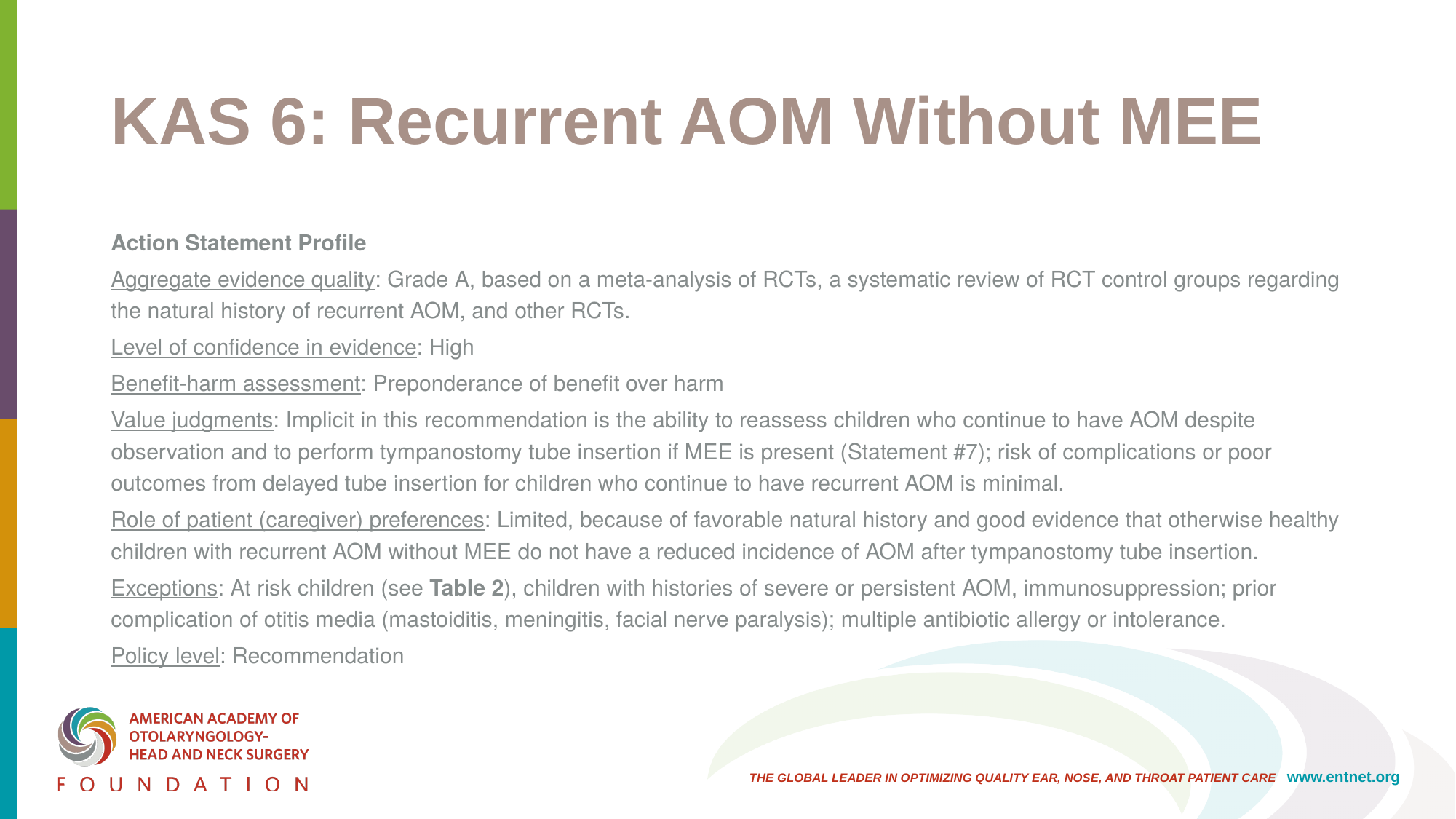

# KAS 6: Recurrent AOM Without MEE
Action Statement Profile
Aggregate evidence quality: Grade A, based on a meta-analysis of RCTs, a systematic review of RCT control groups regarding the natural history of recurrent AOM, and other RCTs.
Level of confidence in evidence: High
Benefit-harm assessment: Preponderance of benefit over harm
Value judgments: Implicit in this recommendation is the ability to reassess children who continue to have AOM despite observation and to perform tympanostomy tube insertion if MEE is present (Statement #7); risk of complications or poor outcomes from delayed tube insertion for children who continue to have recurrent AOM is minimal.
Role of patient (caregiver) preferences: Limited, because of favorable natural history and good evidence that otherwise healthy children with recurrent AOM without MEE do not have a reduced incidence of AOM after tympanostomy tube insertion.
Exceptions: At risk children (see Table 2), children with histories of severe or persistent AOM, immunosuppression; prior complication of otitis media (mastoiditis, meningitis, facial nerve paralysis); multiple antibiotic allergy or intolerance.
Policy level: Recommendation